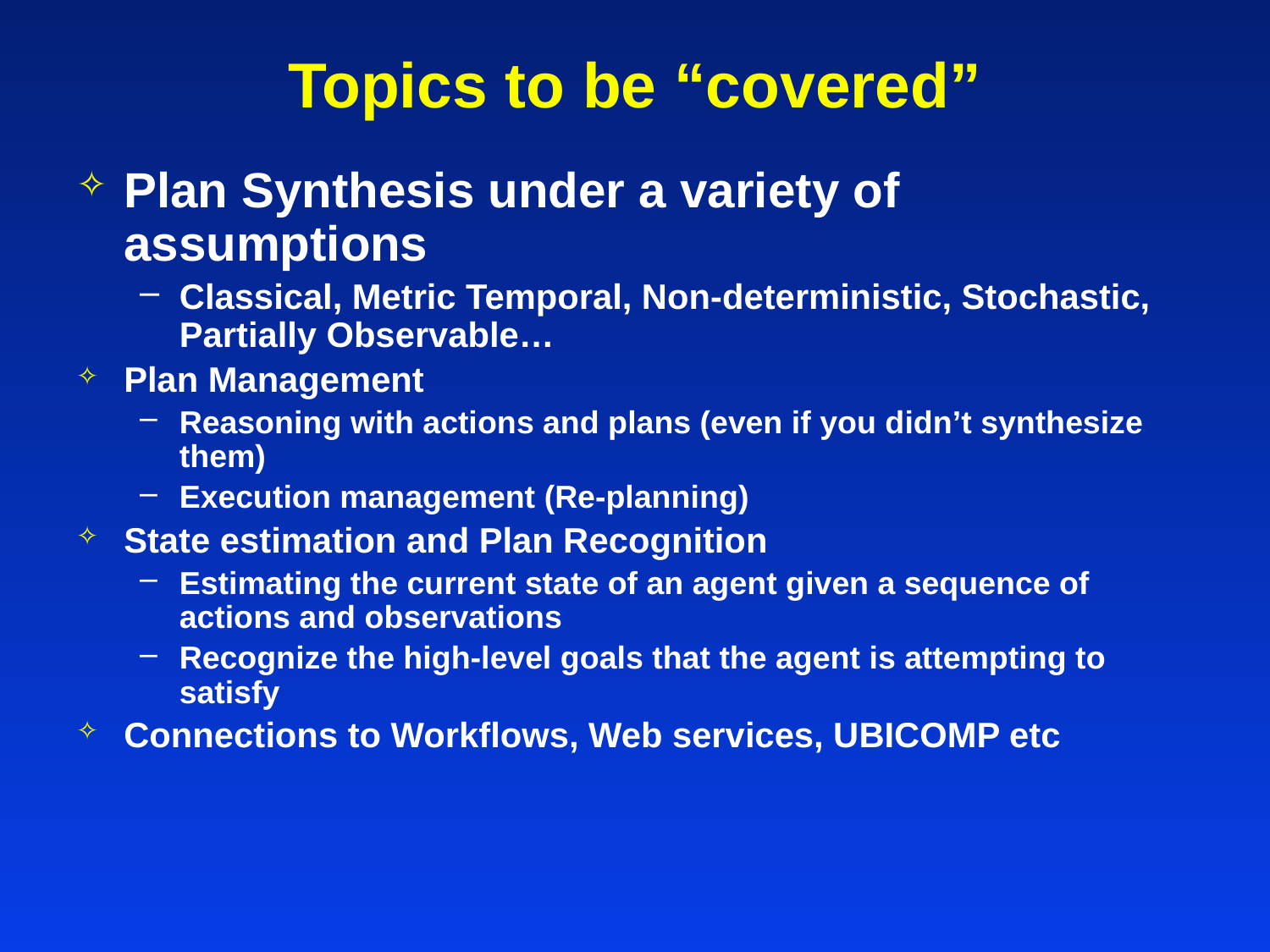

# Topics to be “covered”
Plan Synthesis under a variety of assumptions
Classical, Metric Temporal, Non-deterministic, Stochastic, Partially Observable…
Plan Management
Reasoning with actions and plans (even if you didn’t synthesize them)
Execution management (Re-planning)
State estimation and Plan Recognition
Estimating the current state of an agent given a sequence of actions and observations
Recognize the high-level goals that the agent is attempting to satisfy
Connections to Workflows, Web services, UBICOMP etc